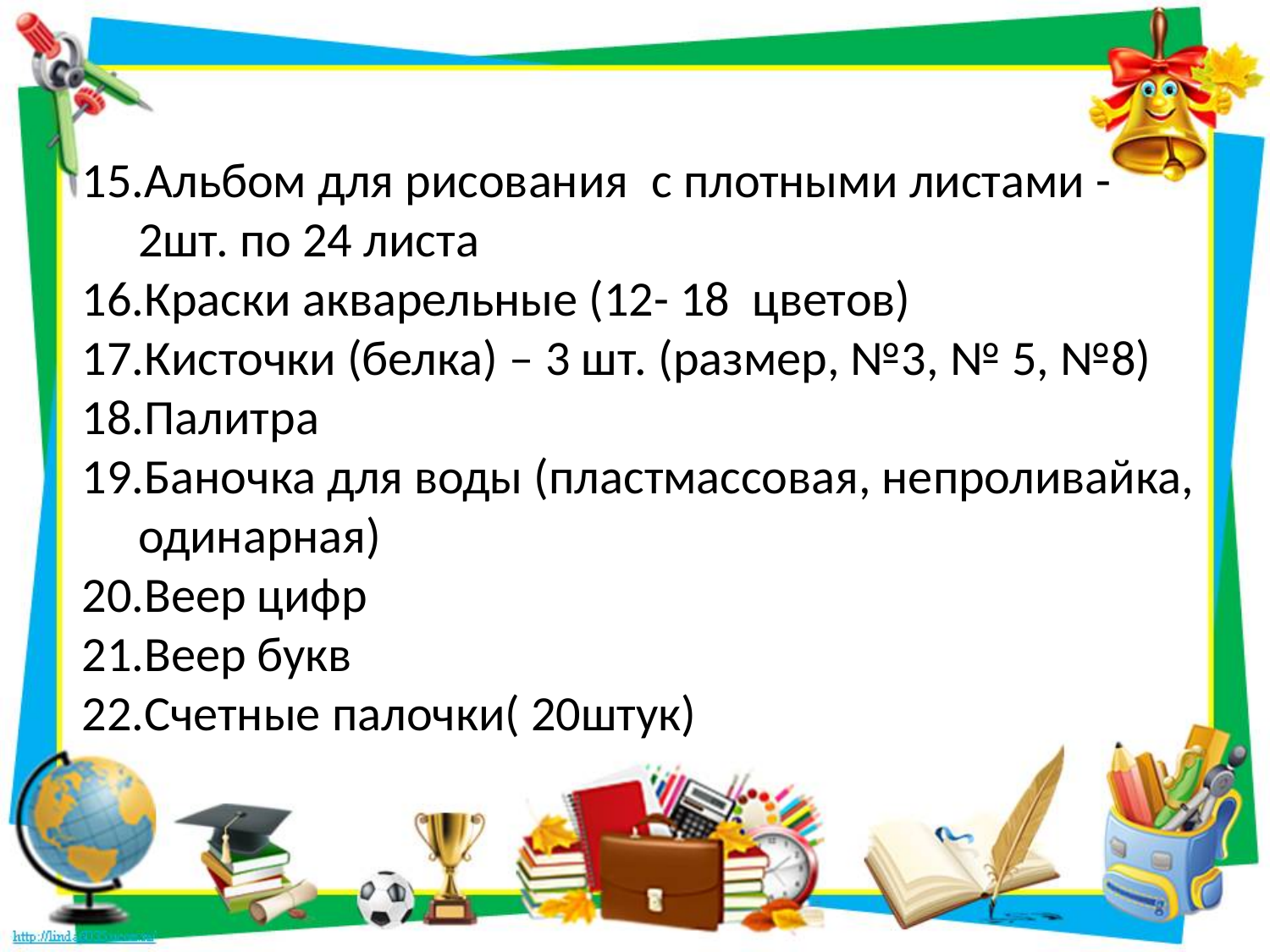

15.Альбом для рисования  с плотными листами -
     2шт. по 24 листа
16.Краски акварельные (12- 18  цветов)
17.Кисточки (белка) – 3 шт. (размер, №3, № 5, №8)
18.Палитра
19.Баночка для воды (пластмассовая, непроливайка,
     одинарная)
20.Веер цифр
21.Веер букв
22.Счетные палочки( 20штук)